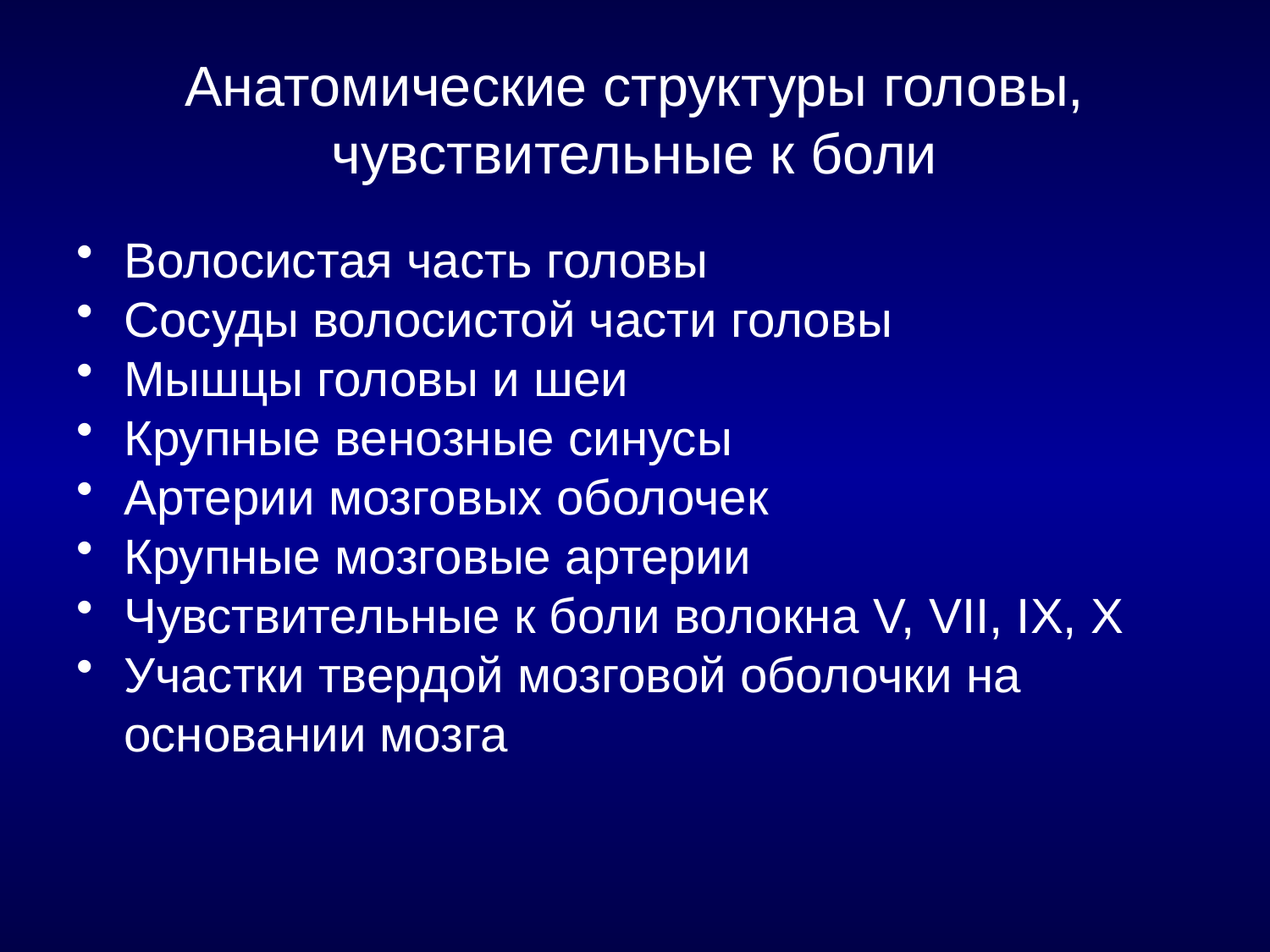

# Анатомические структуры головы, чувствительные к боли
Волосистая часть головы
Сосуды волосистой части головы
Мышцы головы и шеи
Крупные венозные синусы
Артерии мозговых оболочек
Крупные мозговые артерии
Чувствительные к боли волокна V, VII, IX, X
Участки твердой мозговой оболочки на основании мозга